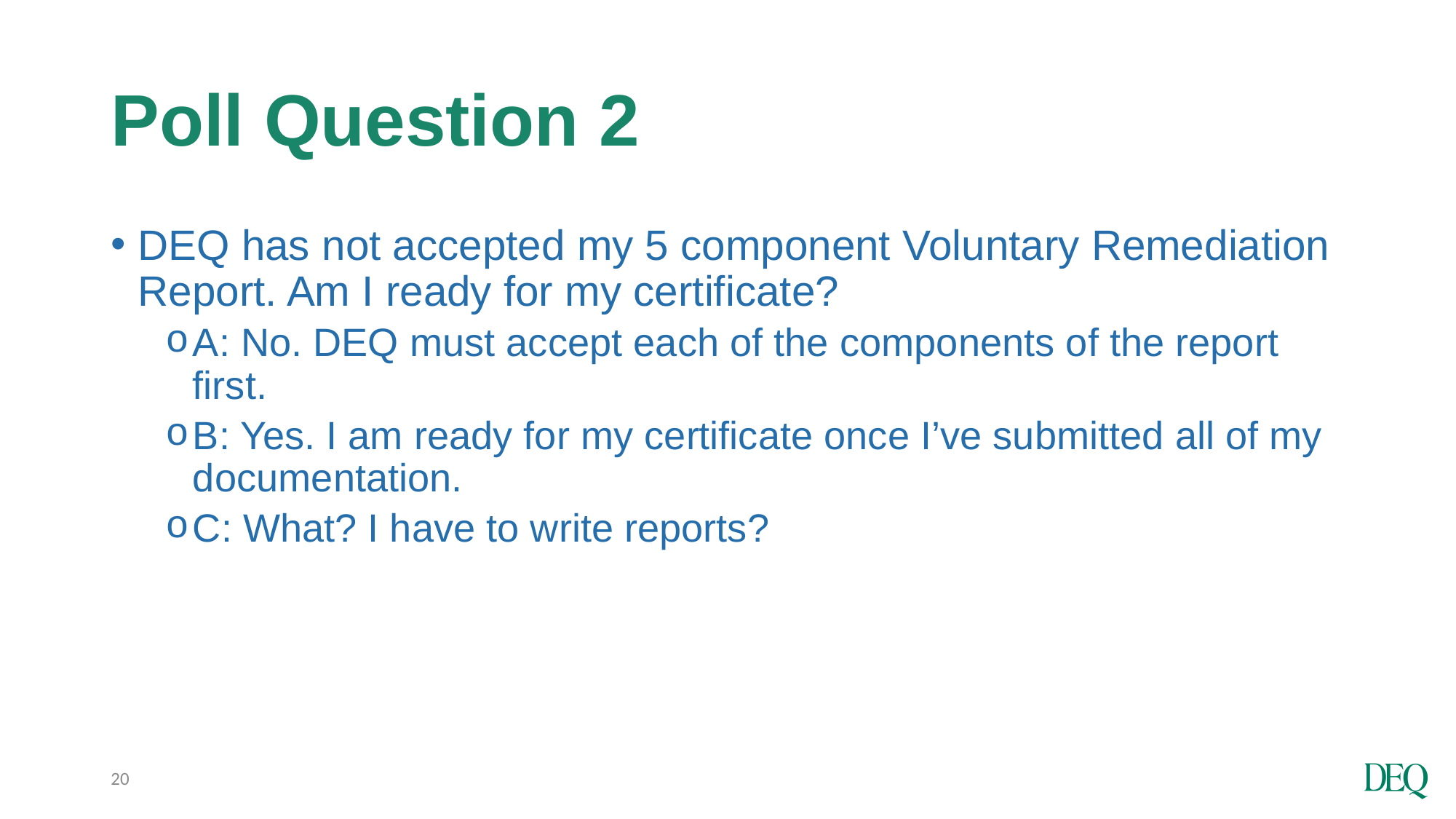

# Poll Question 2
DEQ has not accepted my 5 component Voluntary Remediation Report. Am I ready for my certificate?
A: No. DEQ must accept each of the components of the report first.
B: Yes. I am ready for my certificate once I’ve submitted all of my documentation.
C: What? I have to write reports?
20